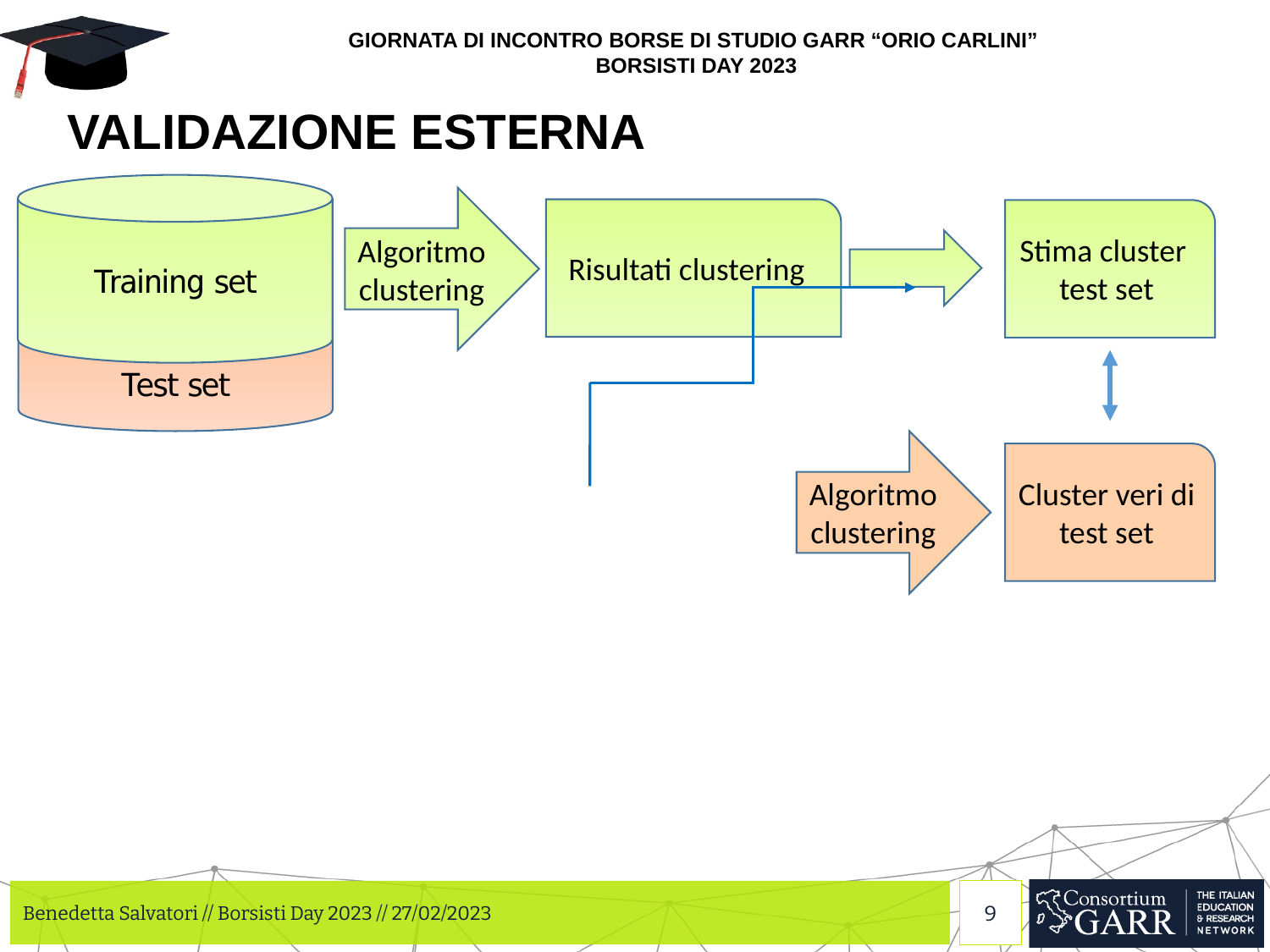

# VALIDAZIONE ESTERNA
Training set
Algoritmo clustering
Risultati clustering
Stima cluster  test set

Test set
Algoritmo clustering
Cluster veri di test set
Benedetta Salvatori // Borsisti Day 2023 // 27/02/2023
9